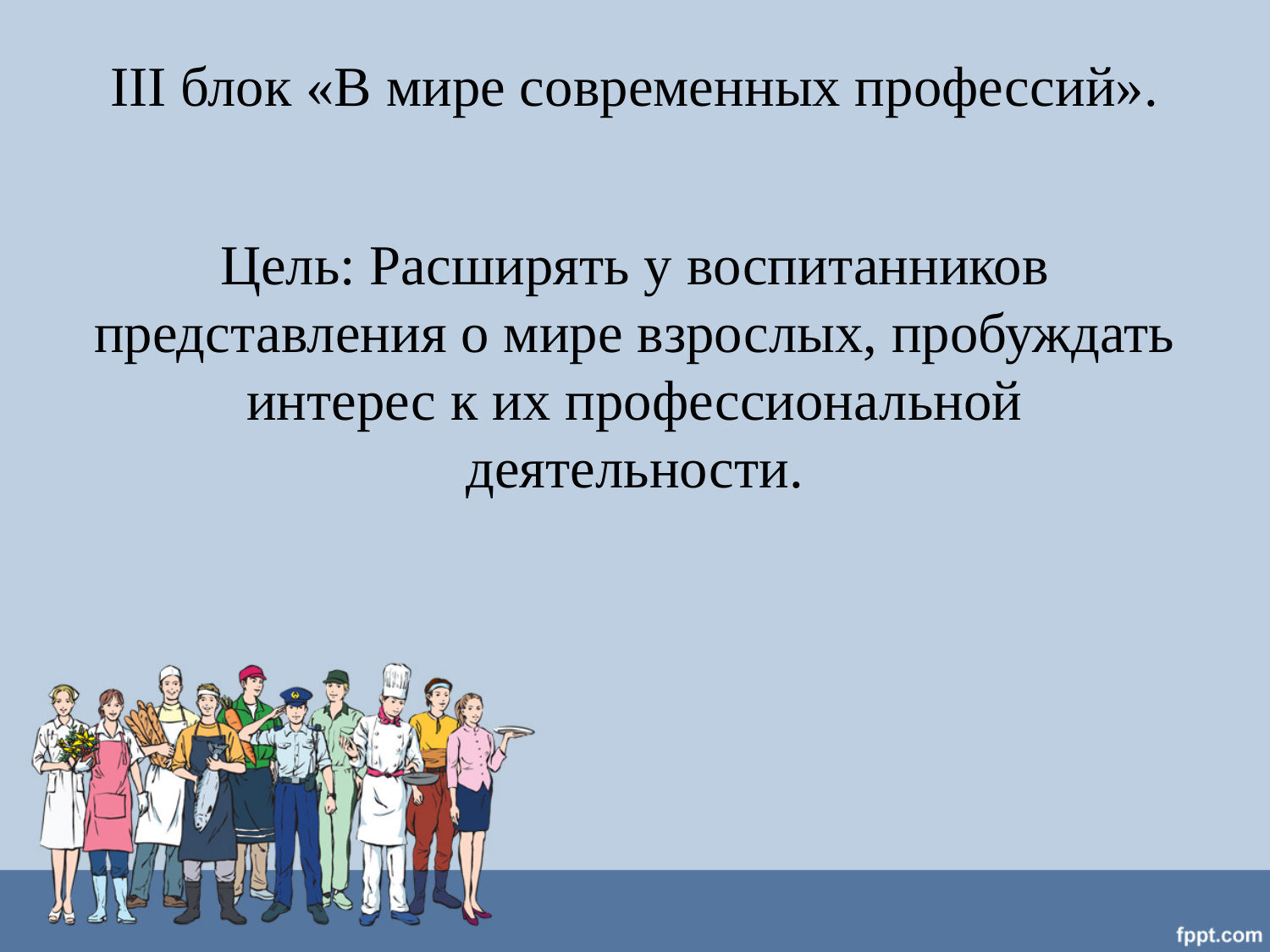

# III блок «В мире современных профессий».
Цель: Расширять у воспитанников представления о мире взрослых, пробуждать интерес к их профессиональной деятельности.